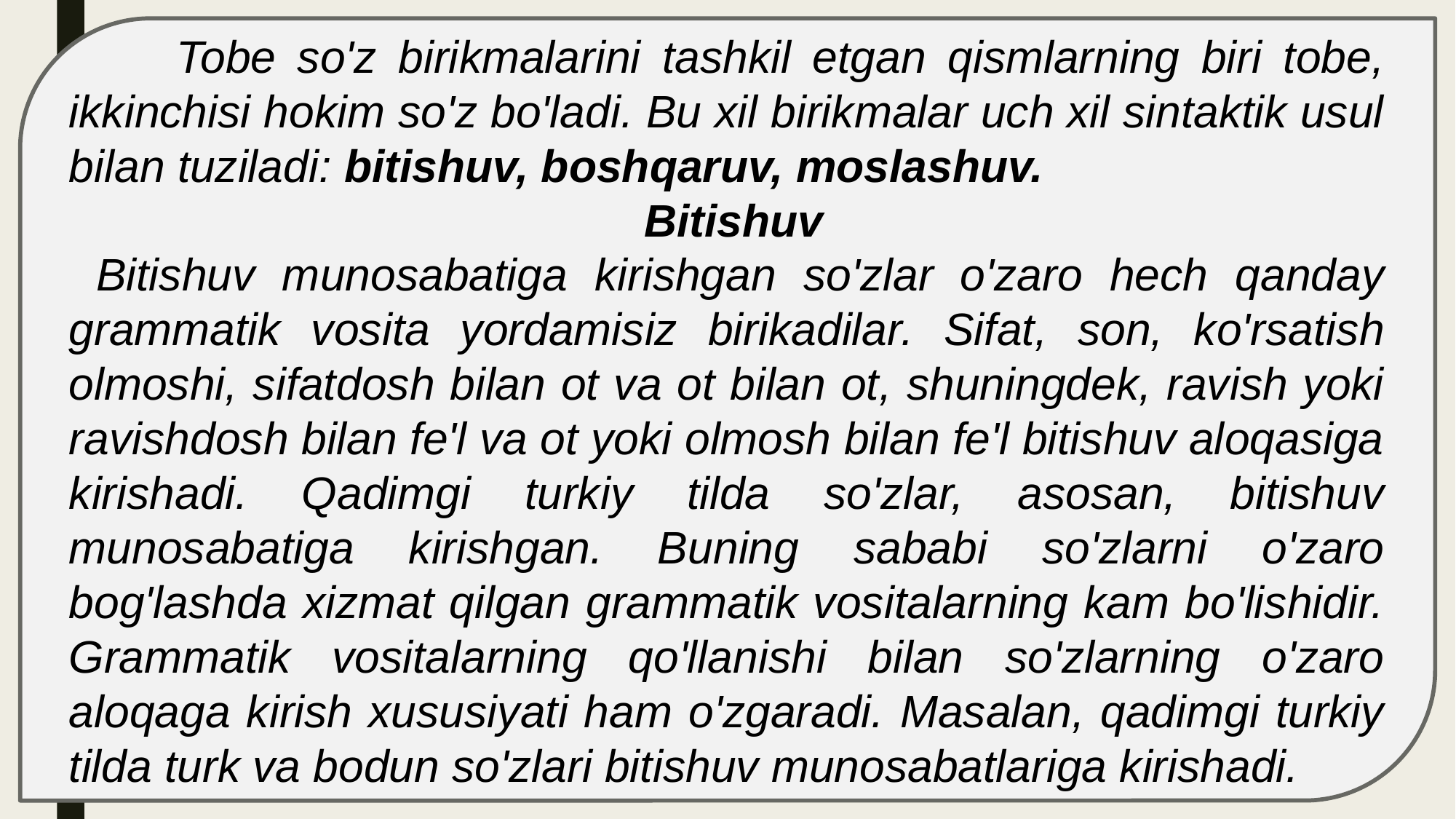

Tobe so'z birikmalarini tashkil etgan qismlarning biri tobe, ikkinchisi hokim so'z bo'ladi. Bu xil birikmalar uch xil sintaktik usul bilan tuziladi: bitishuv, boshqaruv, moslashuv.
 Bitishuv
 Bitishuv munosabatiga kirishgan so'zlar o'zaro hech qanday grammatik vosita yordamisiz birikadilar. Sifat, son, ko'rsatish olmoshi, sifatdosh bilan ot va ot bilan ot, shuningdek, ravish yoki ravishdosh bilan fe'l va ot yoki olmosh bilan fe'l bitishuv aloqasiga kirishadi. Qadimgi turkiy tilda so'zlar, asosan, bitishuv munosabatiga kirishgan. Buning sababi so'zlarni o'zaro bog'lashda xizmat qilgan grammatik vositalarning kam bo'lishidir. Grammatik vositalarning qo'llanishi bilan so'zlarning o'zaro aloqaga kirish xususiyati ham o'zgaradi. Masalan, qadimgi turkiy tilda turk va bodun so'zlari bitishuv munosabatlariga kirishadi.